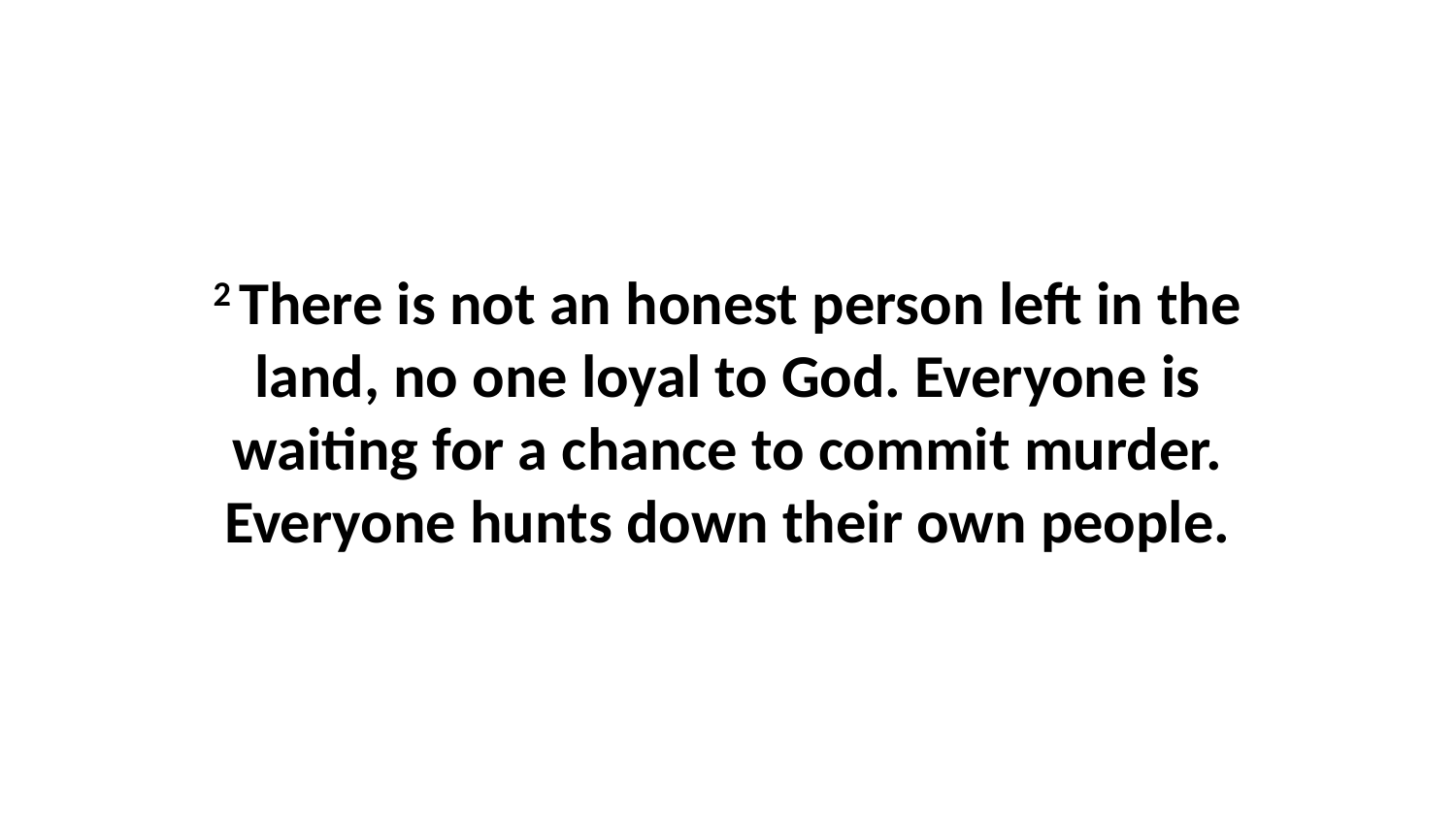

2 There is not an honest person left in the land, no one loyal to God. Everyone is waiting for a chance to commit murder. Everyone hunts down their own people.